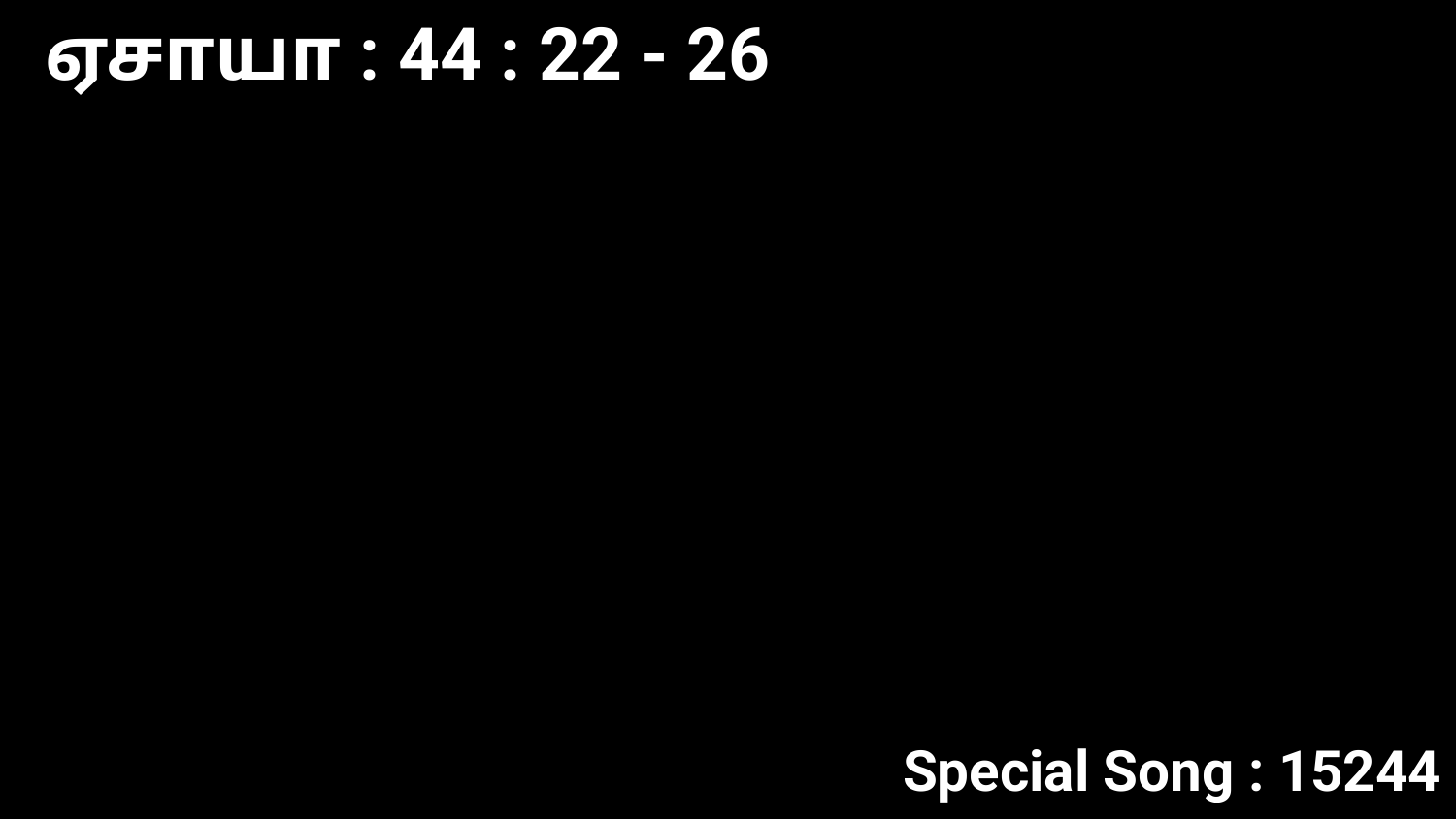

ஏசாயா : 44 : 22 - 26

Special Song : 15244